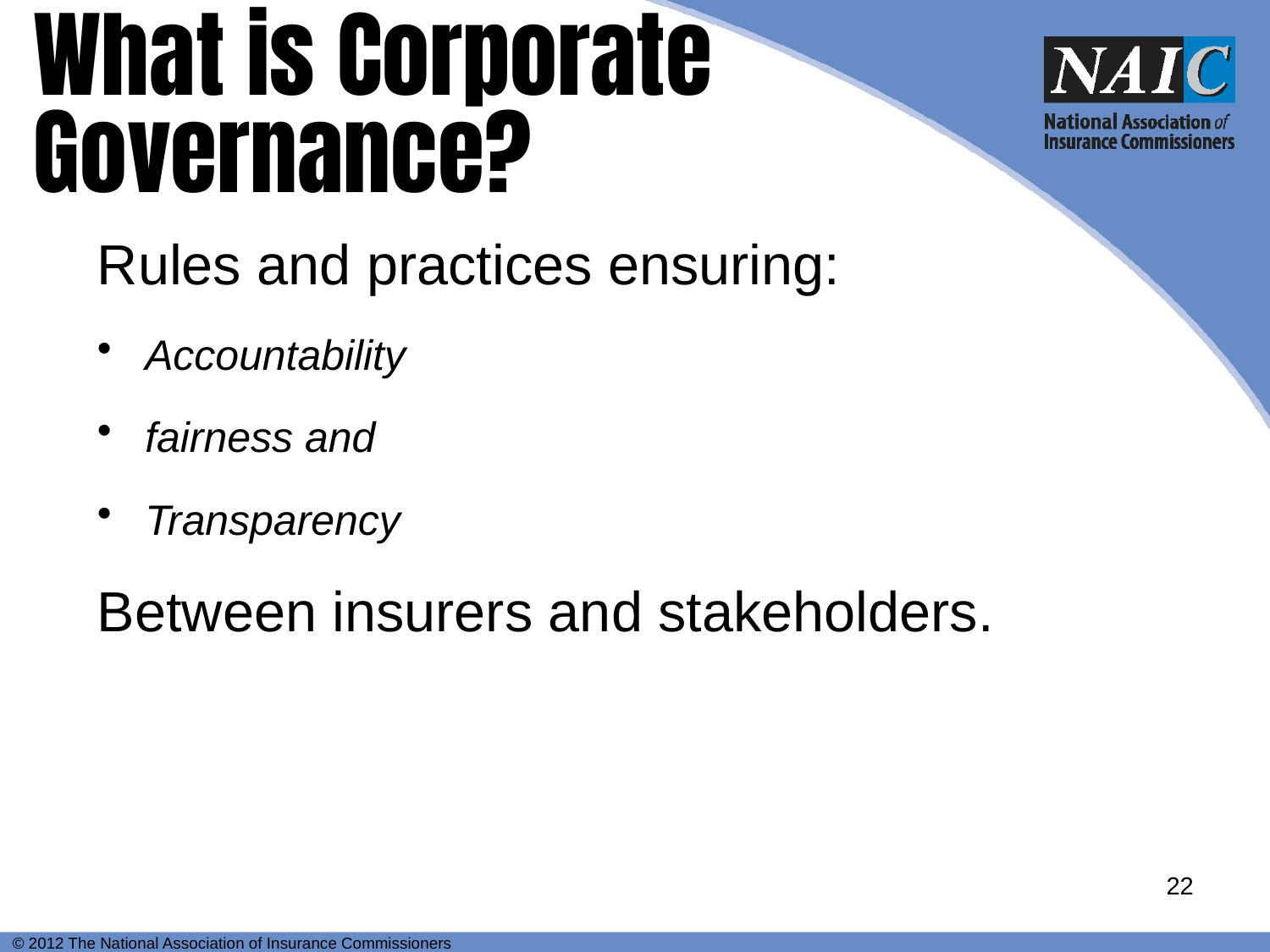

What is Corporate Governance?
Rules and practices ensuring:
Accountability
fairness and
Transparency
Between insurers and stakeholders.
22